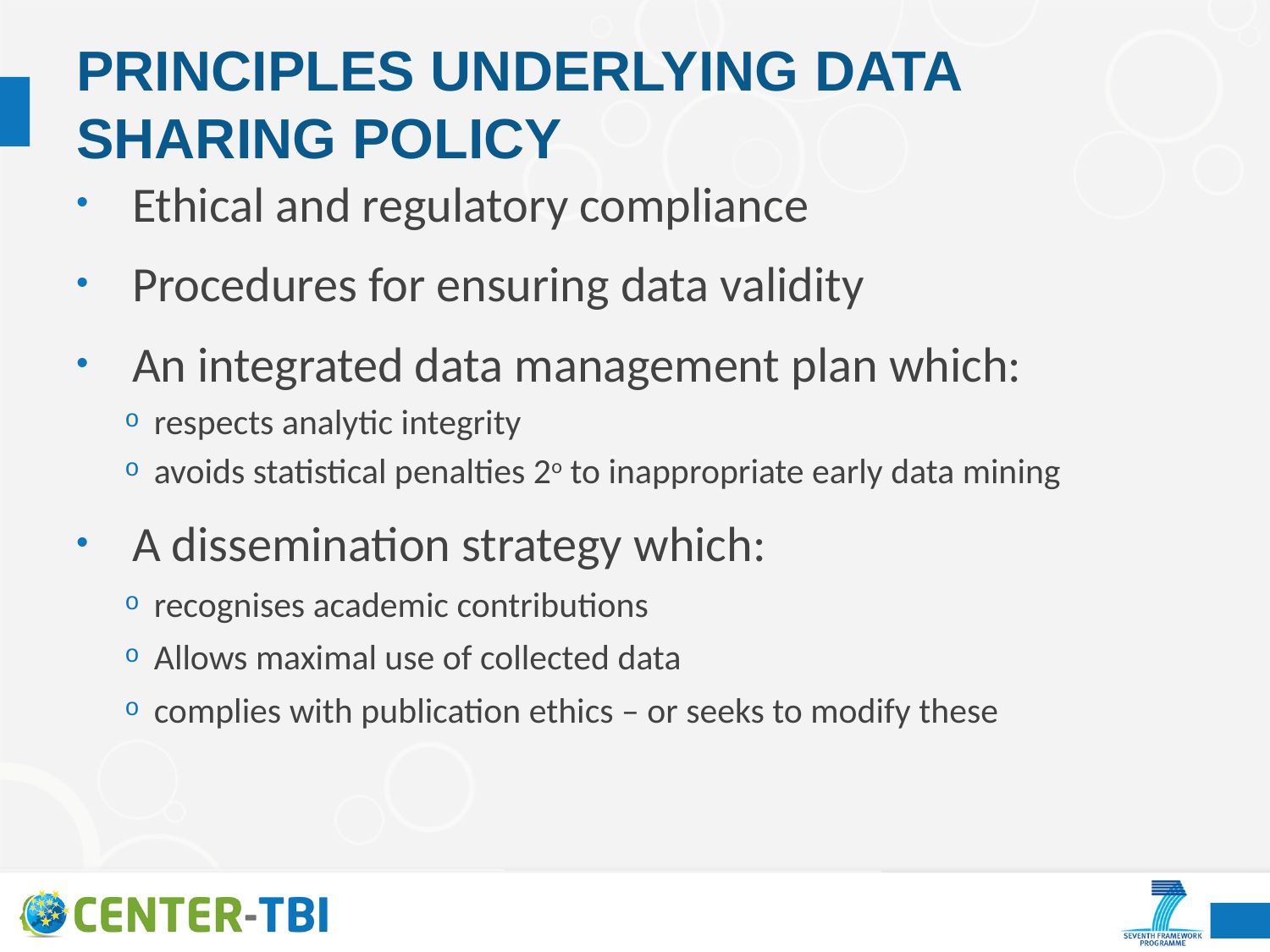

# Principles underlying data sharing policy
Ethical and regulatory compliance
Procedures for ensuring data validity
An integrated data management plan which:
respects analytic integrity
avoids statistical penalties 2o to inappropriate early data mining
A dissemination strategy which:
recognises academic contributions
Allows maximal use of collected data
complies with publication ethics – or seeks to modify these